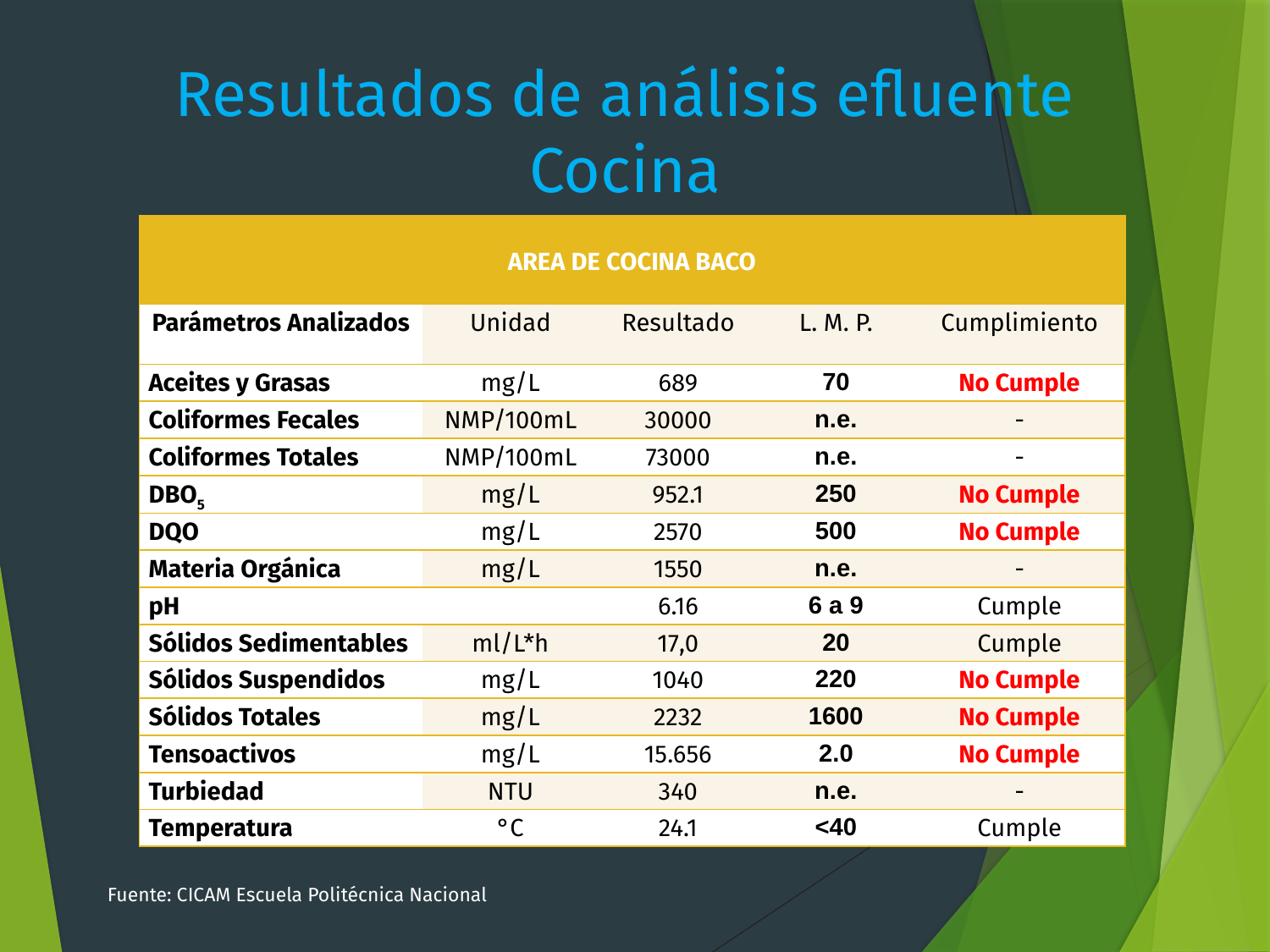

# Resultados de análisis efluente Cocina
| AREA DE COCINA BACO |  |  |  |  |
| --- | --- | --- | --- | --- |
| Parámetros Analizados | Unidad | Resultado | L. M. P. | Cumplimiento |
| Aceites y Grasas | mg/L | 689 | 70 | No Cumple |
| Coliformes Fecales | NMP/100mL | 30000 | n.e. | - |
| Coliformes Totales | NMP/100mL | 73000 | n.e. | - |
| DBO5 | mg/L | 952.1 | 250 | No Cumple |
| DQO | mg/L | 2570 | 500 | No Cumple |
| Materia Orgánica | mg/L | 1550 | n.e. | - |
| pH |  | 6.16 | 6 a 9 | Cumple |
| Sólidos Sedimentables | ml/L\*h | 17,0 | 20 | Cumple |
| Sólidos Suspendidos | mg/L | 1040 | 220 | No Cumple |
| Sólidos Totales | mg/L | 2232 | 1600 | No Cumple |
| Tensoactivos | mg/L | 15.656 | 2.0 | No Cumple |
| Turbiedad | NTU | 340 | n.e. | - |
| Temperatura | °C | 24.1 | <40 | Cumple |
Fuente: CICAM Escuela Politécnica Nacional